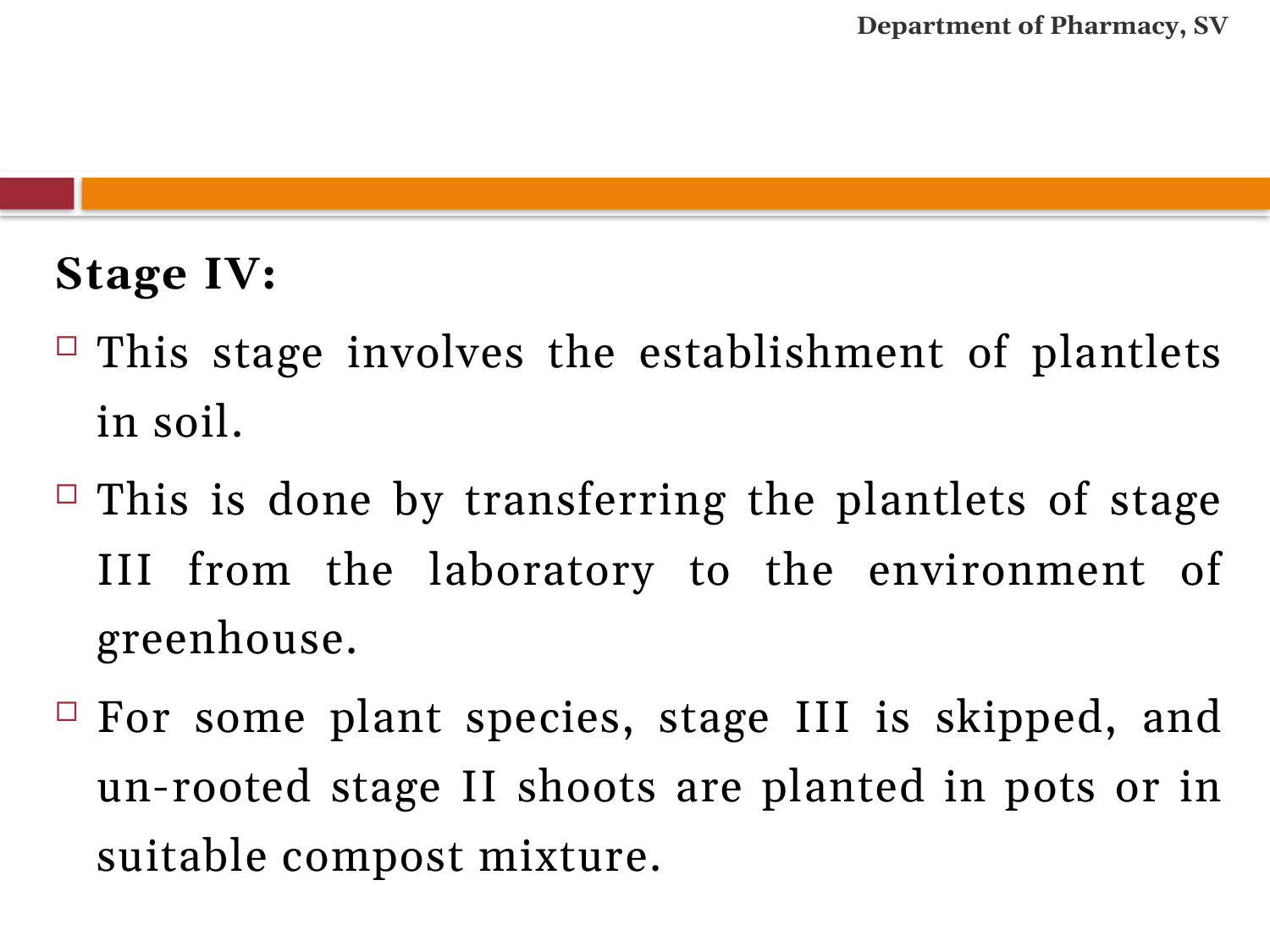

Department of Pharmacy, SV
#
Stage IV:
This stage involves the establishment of plantlets in soil.
This is done by transferring the plantlets of stage III from the laboratory to the environment of greenhouse.
For some plant species, stage III is skipped, and un-rooted stage II shoots are planted in pots or in suitable compost mixture.